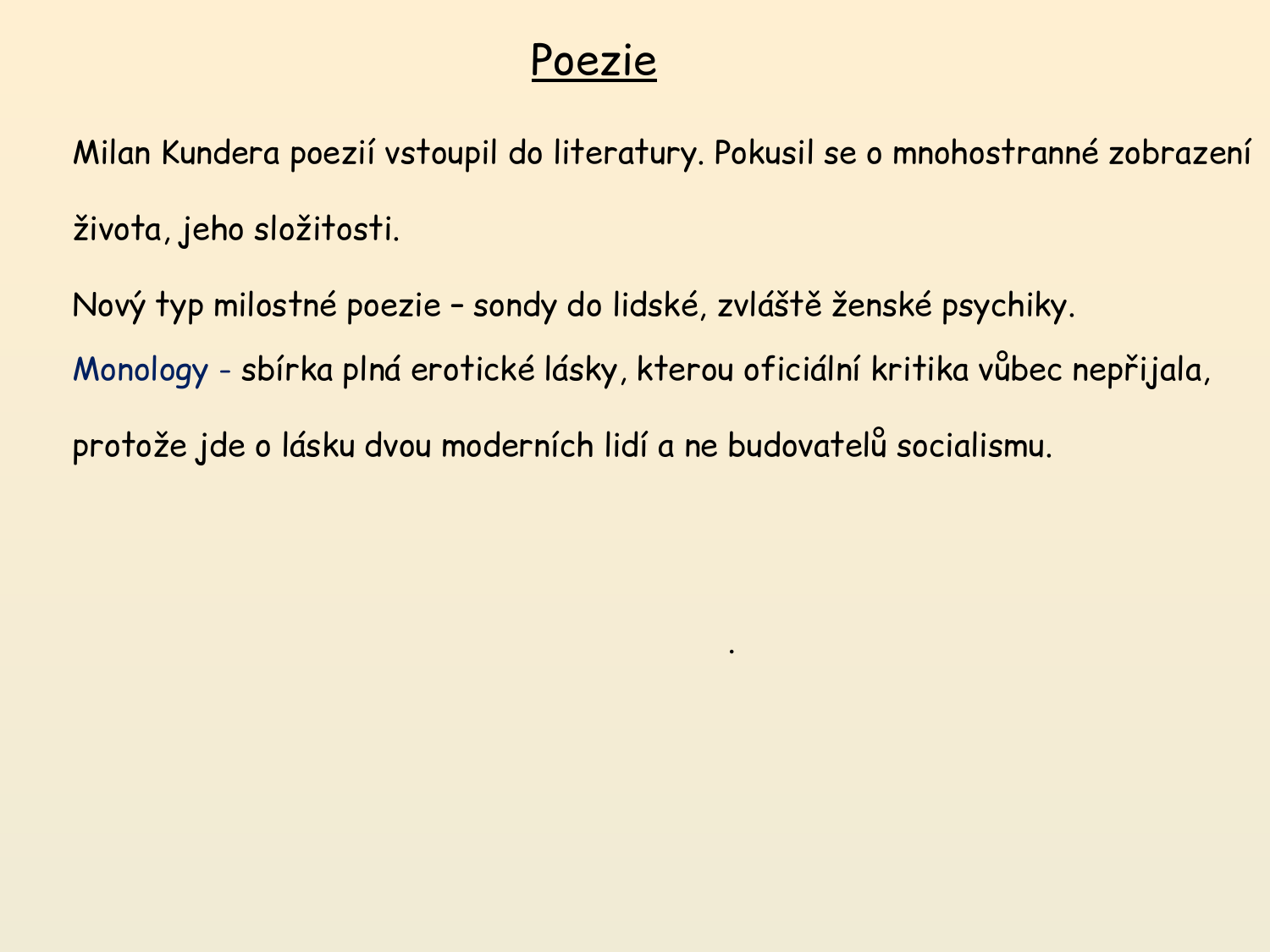

Poezie
Milan Kundera poezií vstoupil do literatury. Pokusil se o mnohostranné zobrazení

života, jeho složitosti.

Nový typ milostné poezie – sondy do lidské, zvláště ženské psychiky.
Monology - sbírka plná erotické lásky, kterou oficiální kritika vůbec nepřijala,

protože jde o lásku dvou moderních lidí a ne budovatelů socialismu.
.